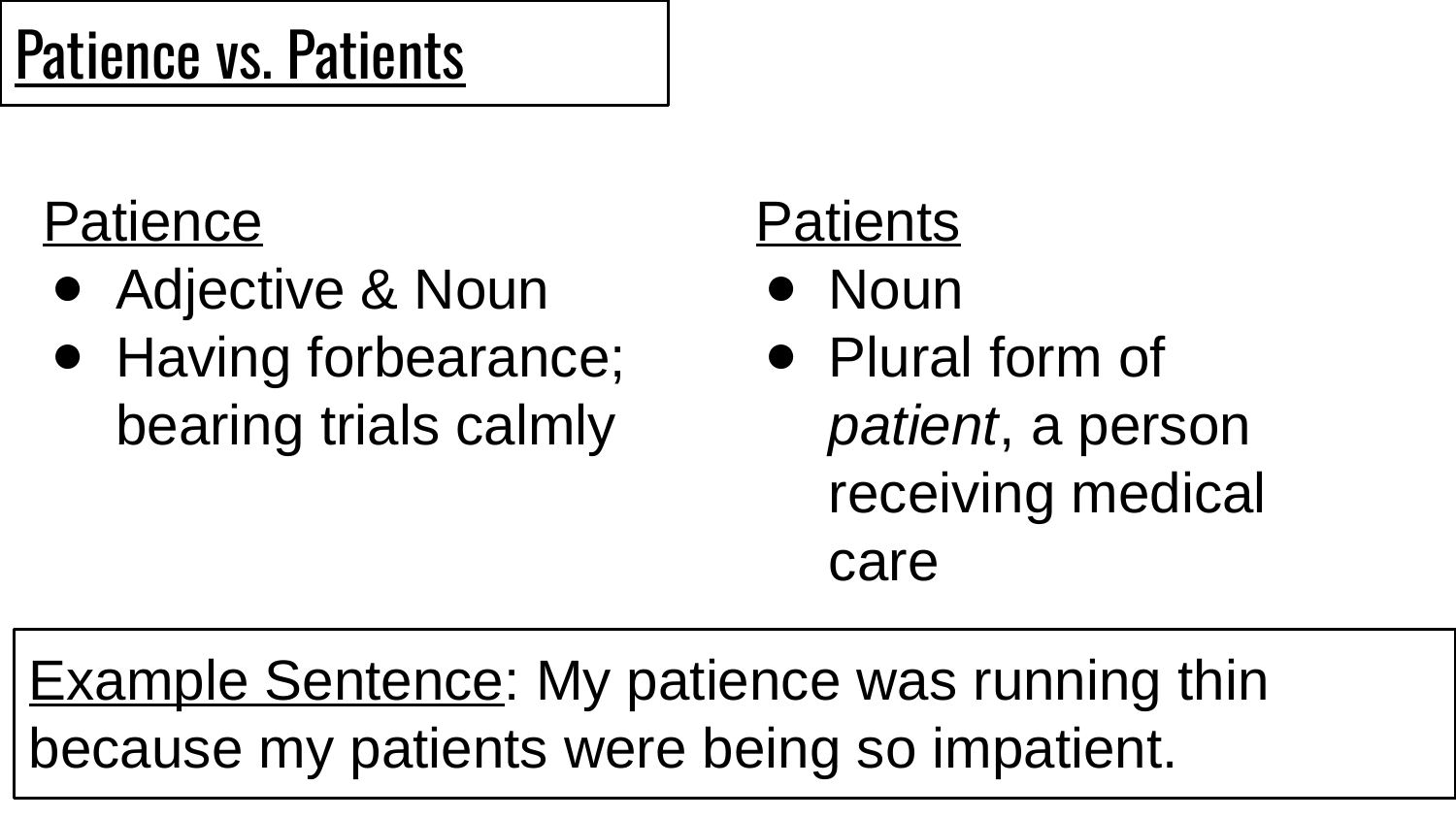

Patience vs. Patients
Patience
Adjective & Noun
Having forbearance; bearing trials calmly
Patients
Noun
Plural form of patient, a person receiving medical care
Example Sentence: My patience was running thin because my patients were being so impatient.